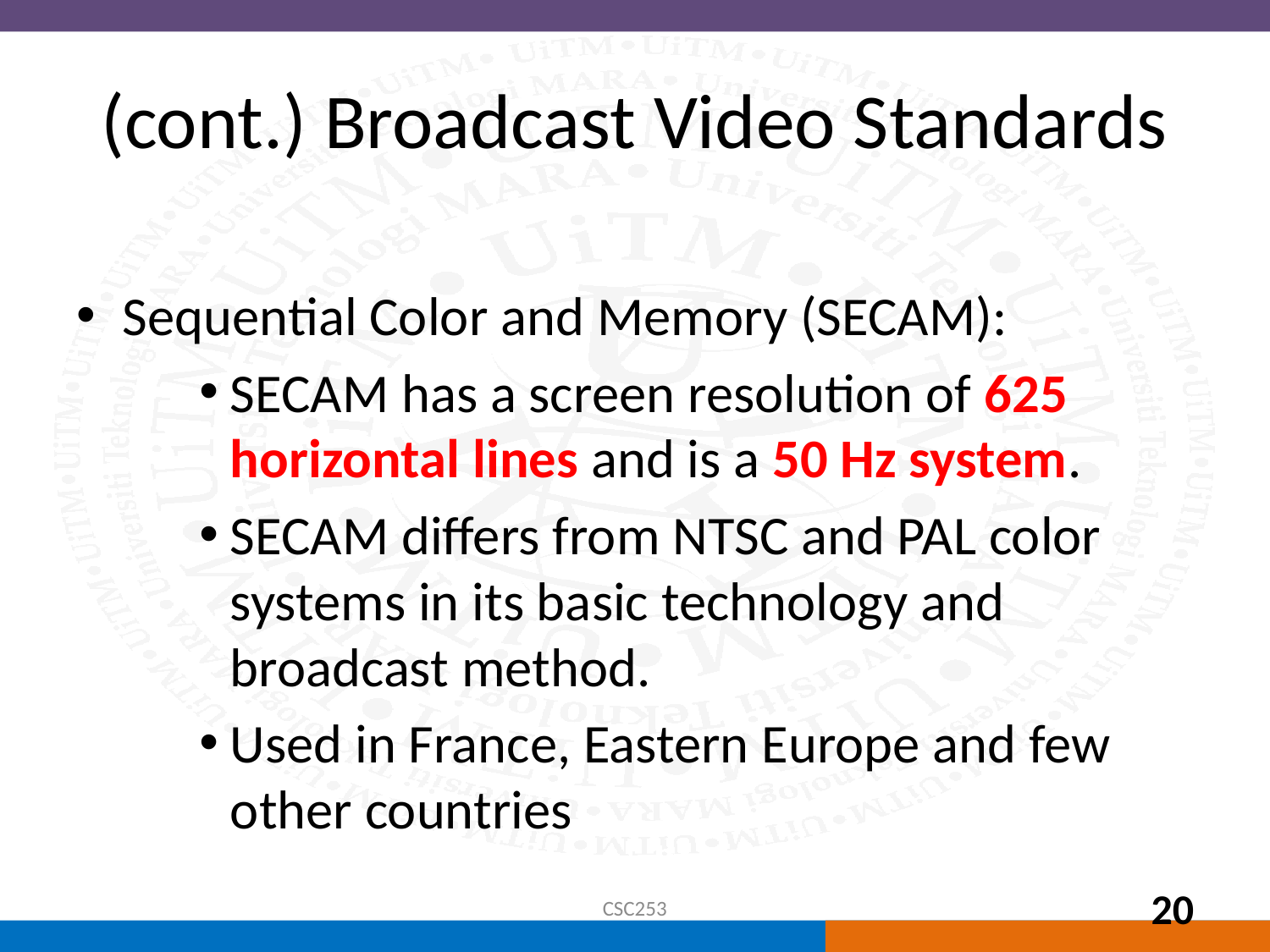

# (cont.) Broadcast Video Standards
Sequential Color and Memory (SECAM):
SECAM has a screen resolution of 625 horizontal lines and is a 50 Hz system.
SECAM differs from NTSC and PAL color systems in its basic technology and broadcast method.
Used in France, Eastern Europe and few other countries

CSC253
20